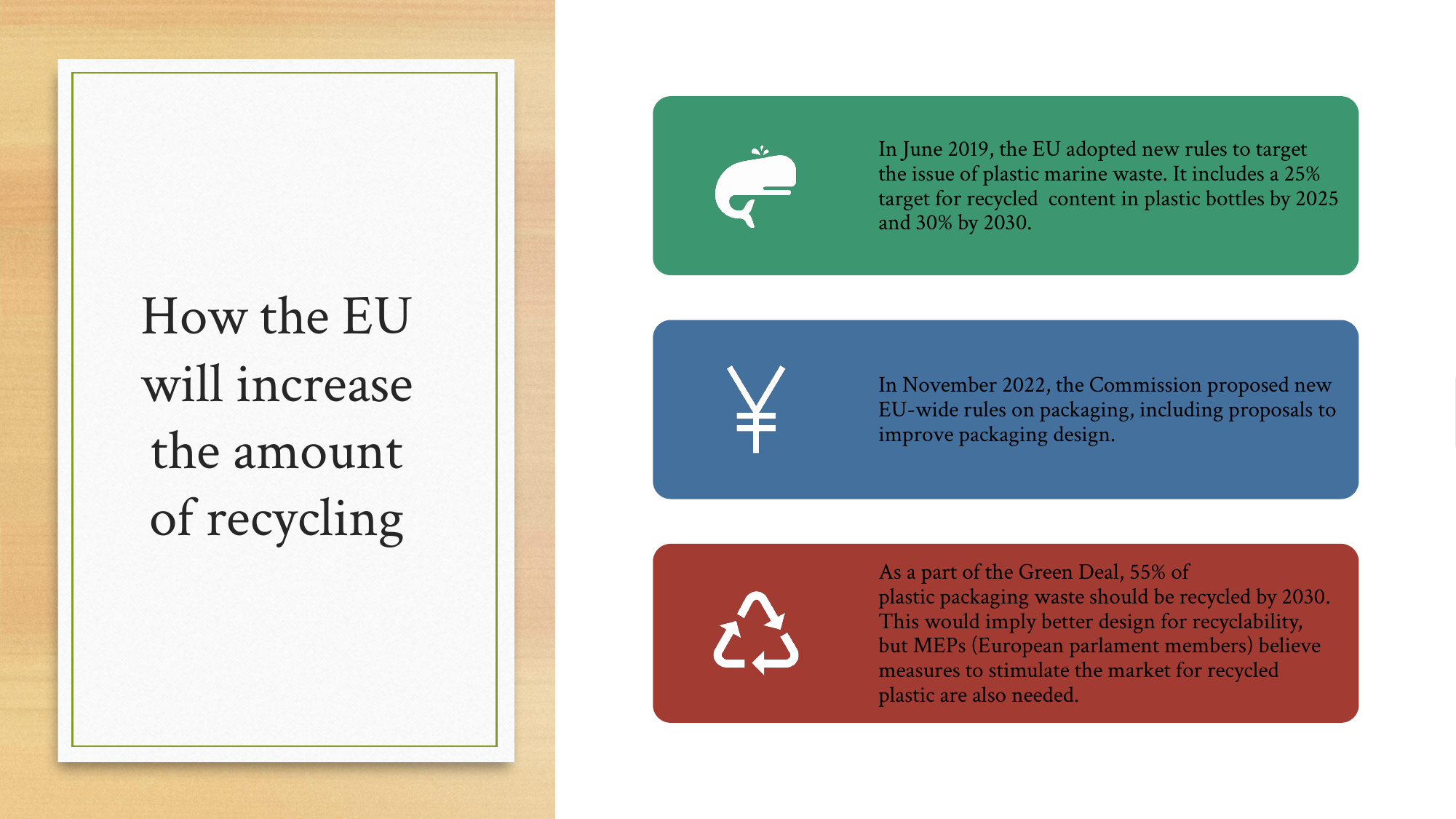

In June 2019, the EU adopted new rules to target the issue of plastic marine waste. It includes a 25% target for recycled  content in plastic bottles by 2025 and 30% by 2030.
In November 2022, the Commission proposed new EU-wide rules on packaging, including proposals to improve packaging design.
As a part of the Green Deal, 55% of plastic packaging waste should be recycled by 2030. This would imply better design for recyclability, but MEPs (European parlament members) believe measures to stimulate the market for recycled plastic are also needed.
# How the EU will increase the amount of recycling